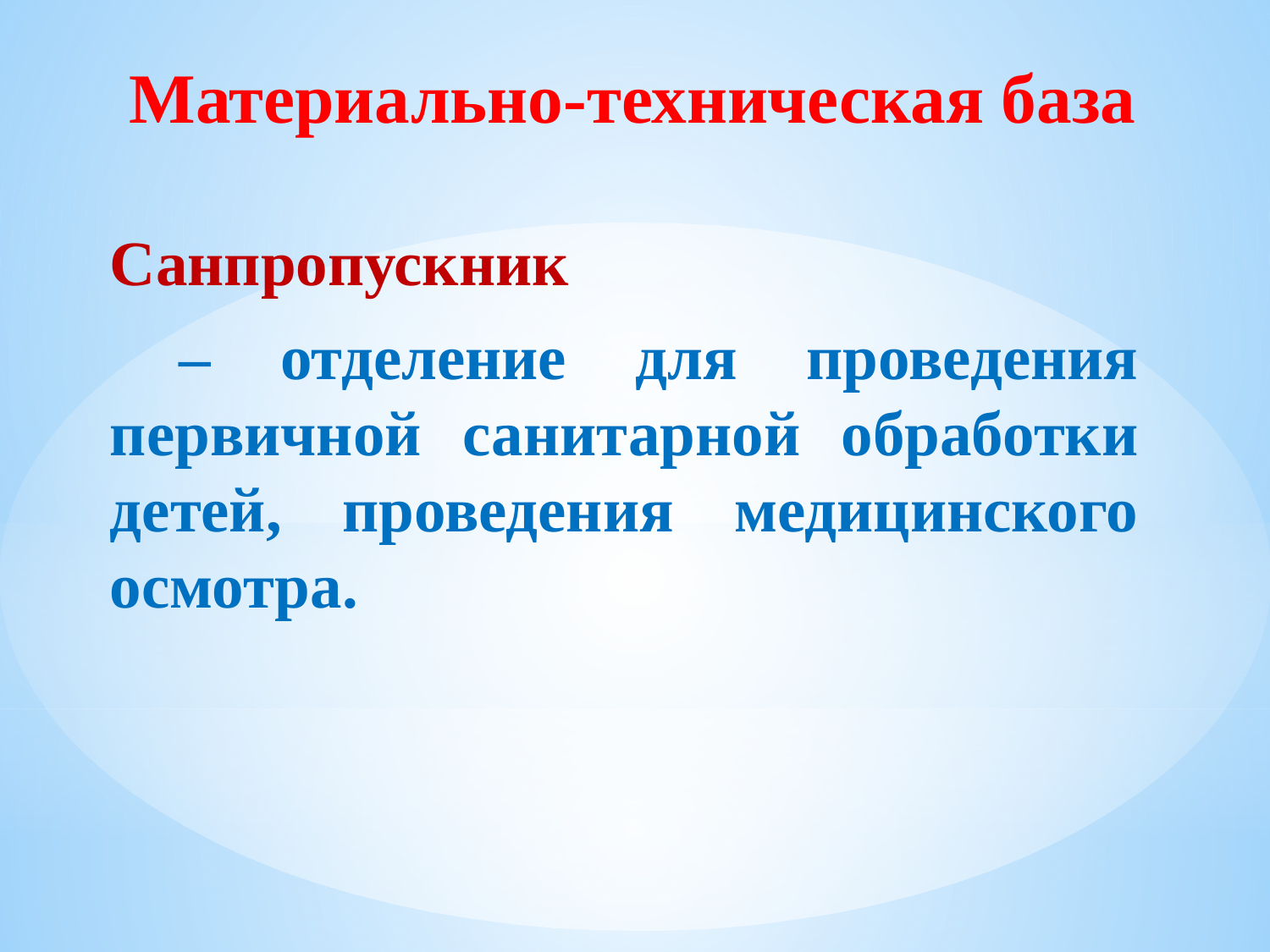

Материально-техническая база
Санпропускник
 – отделение для проведения первичной санитарной обработки детей, проведения медицинского осмотра.